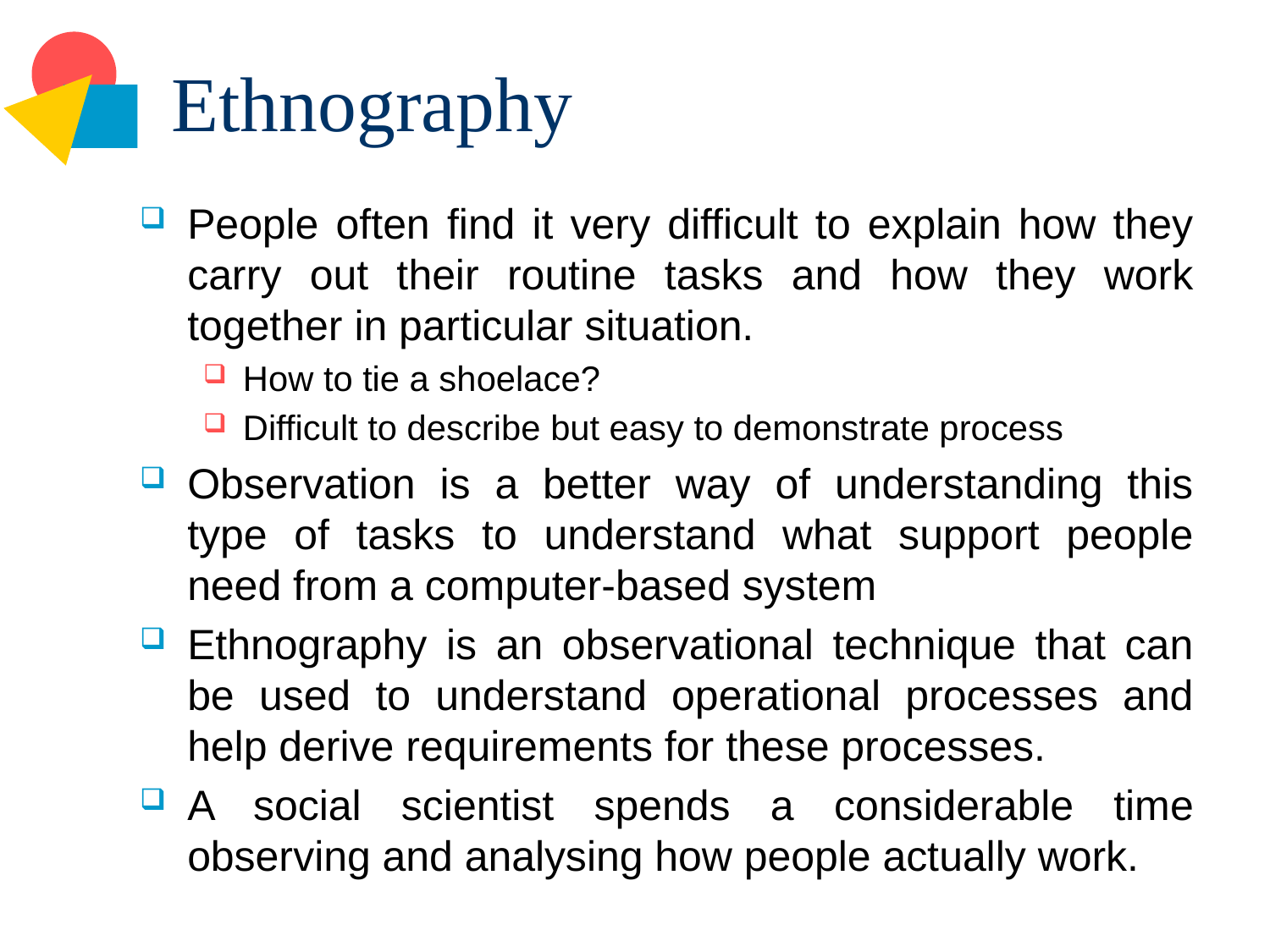

# Ethnography
People often find it very difficult to explain how they carry out their routine tasks and how they work together in particular situation.
How to tie a shoelace?
Difficult to describe but easy to demonstrate process
Observation is a better way of understanding this type of tasks to understand what support people need from a computer-based system
Ethnography is an observational technique that can be used to understand operational processes and help derive requirements for these processes.
A social scientist spends a considerable time observing and analysing how people actually work.